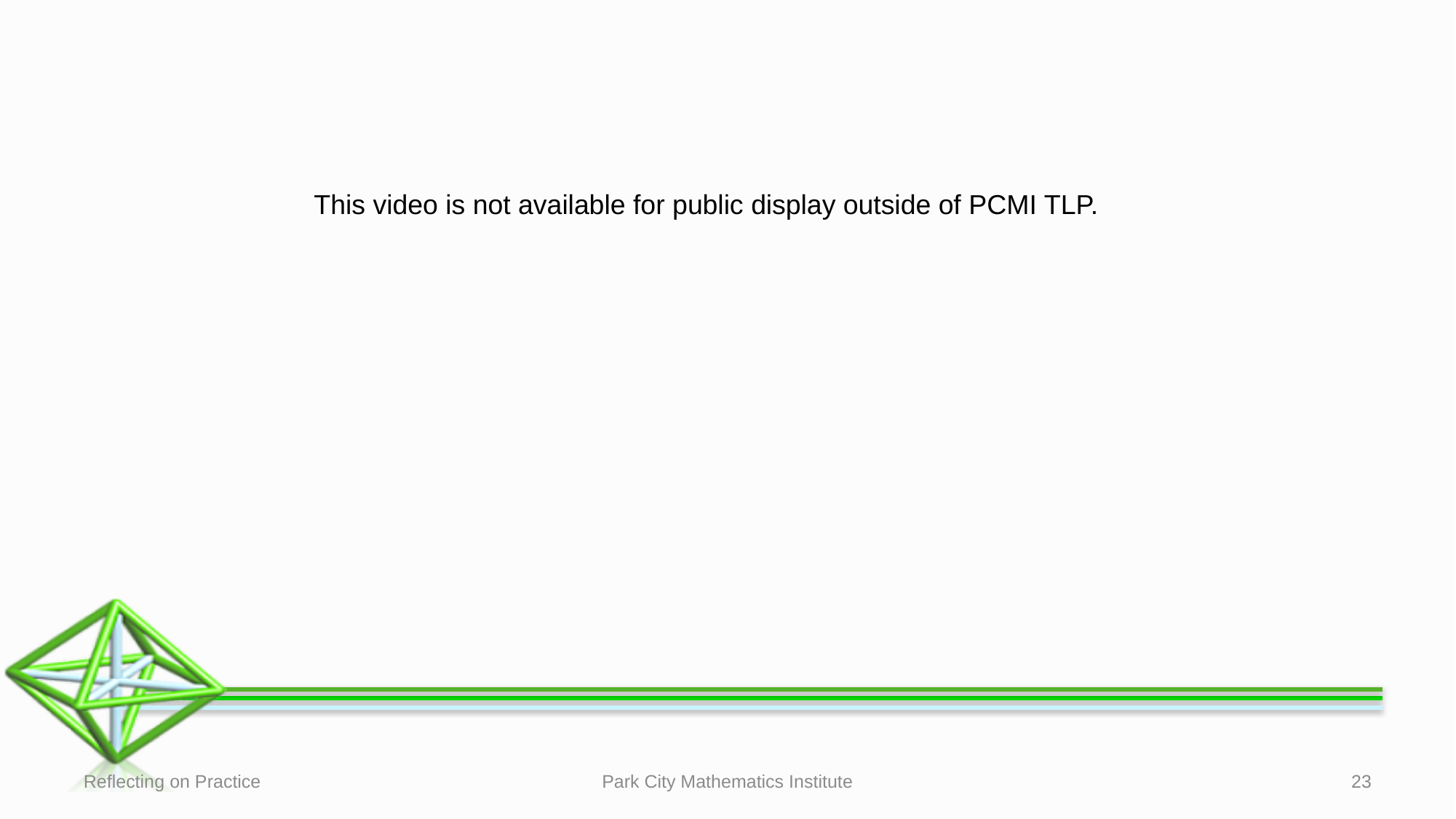

This video is not available for public display outside of PCMI TLP.
Reflecting on Practice
Park City Mathematics Institute
23